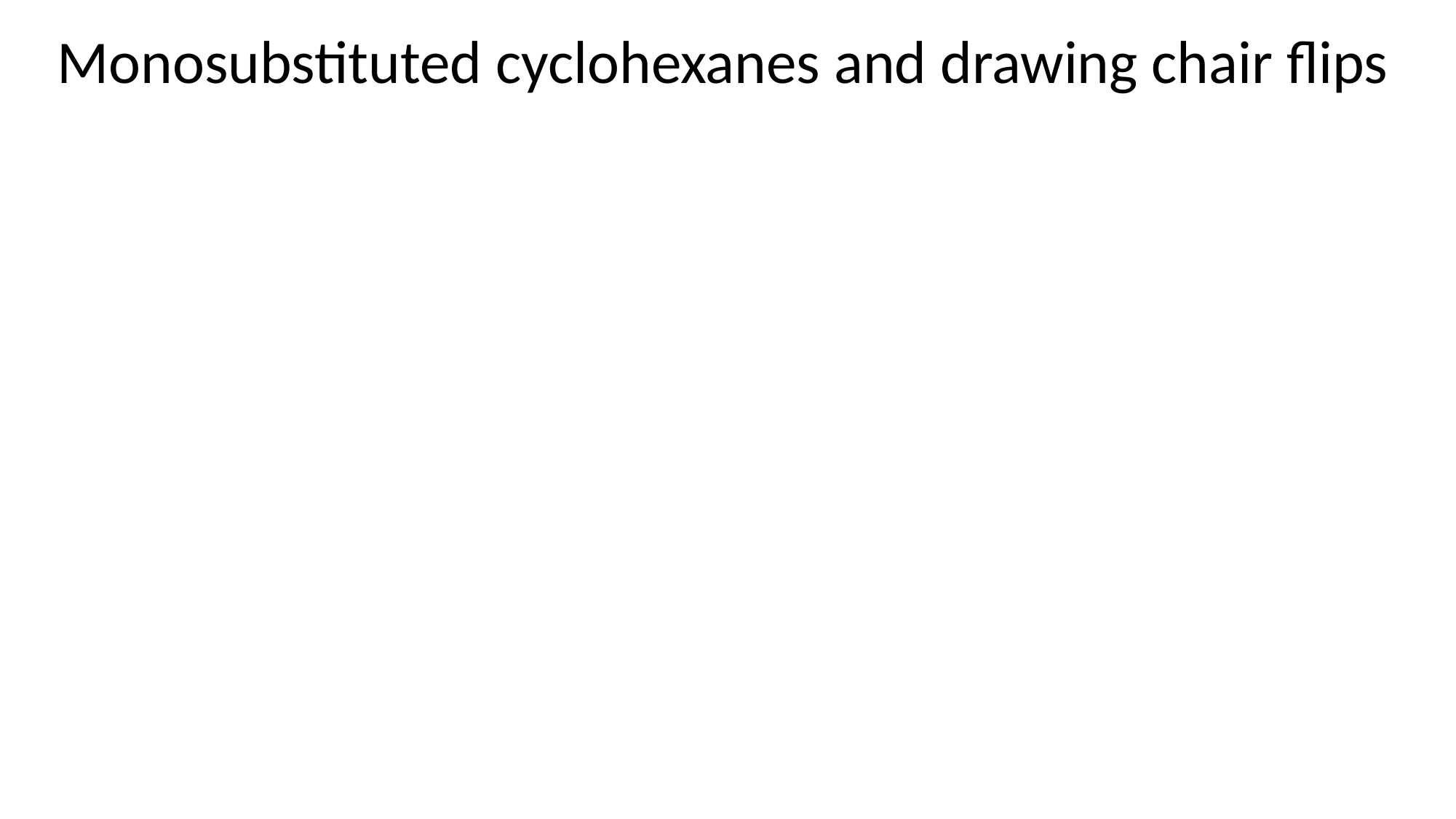

# Monosubstituted cyclohexanes and drawing chair flips